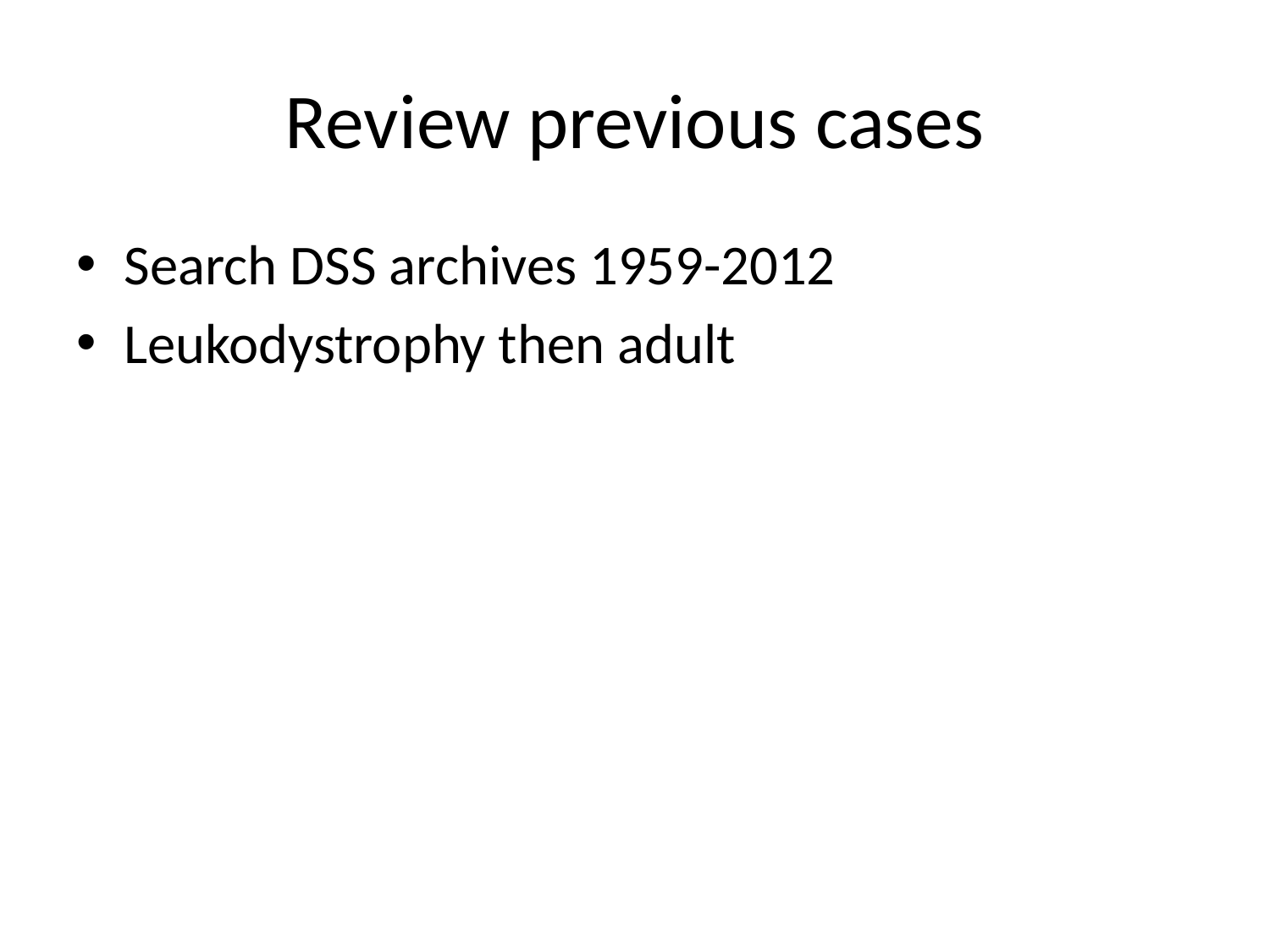

# Review previous cases
Search DSS archives 1959-2012
Leukodystrophy then adult